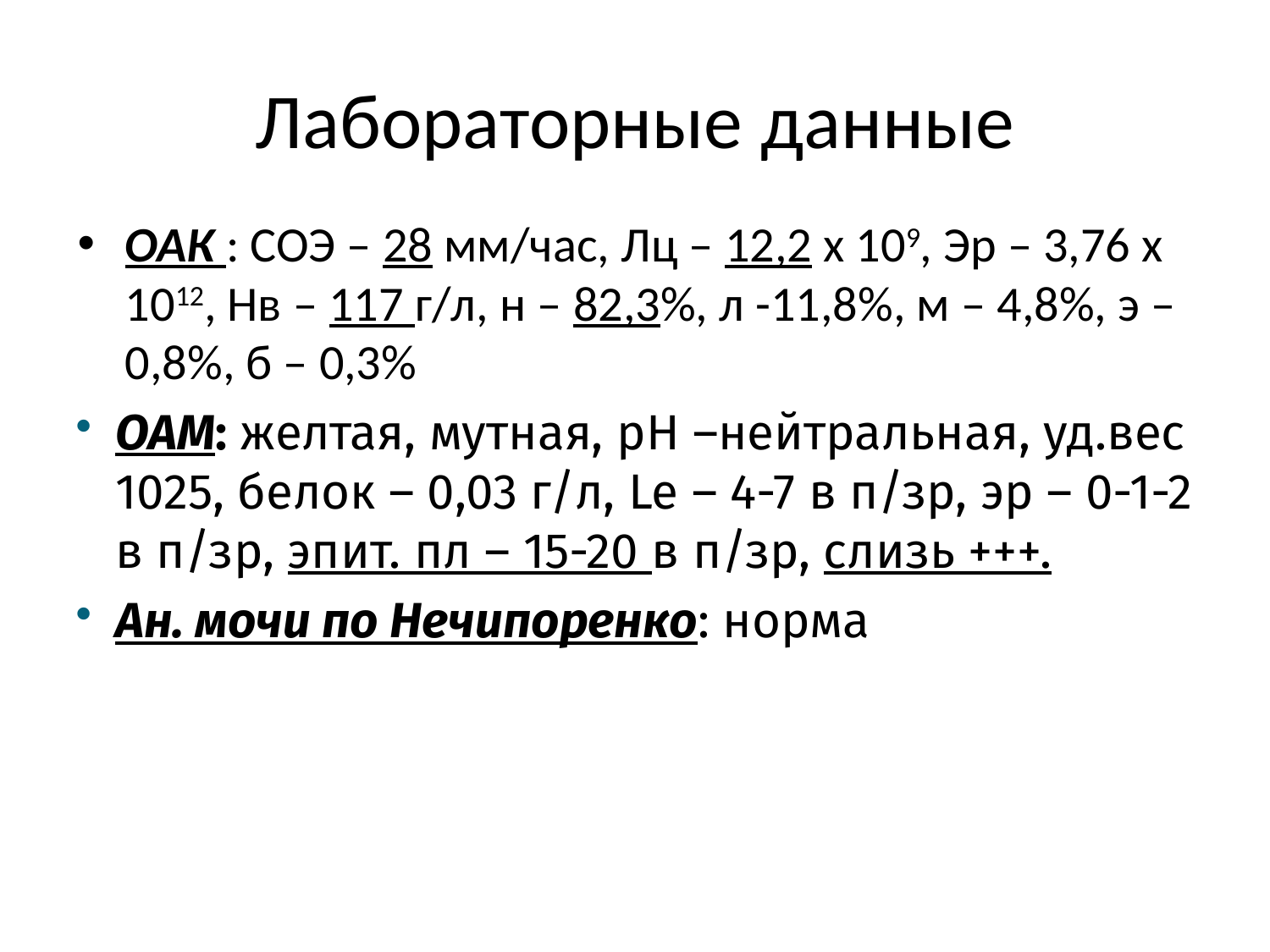

# Лабораторные данные
ОАК : СОЭ – 28 мм/час, Лц – 12,2 х 109, Эр – 3,76 х 1012, Нв – 117 г/л, н – 82,3%, л -11,8%, м – 4,8%, э – 0,8%, б – 0,3%
ОАМ: желтая, мутная, рН –нейтральная, уд.вес 1025, белок – 0,03 г/л, Le – 4-7 в п/зр, эр – 0-1-2 в п/зр, эпит. пл – 15-20 в п/зр, слизь +++.
Ан. мочи по Нечипоренко: норма